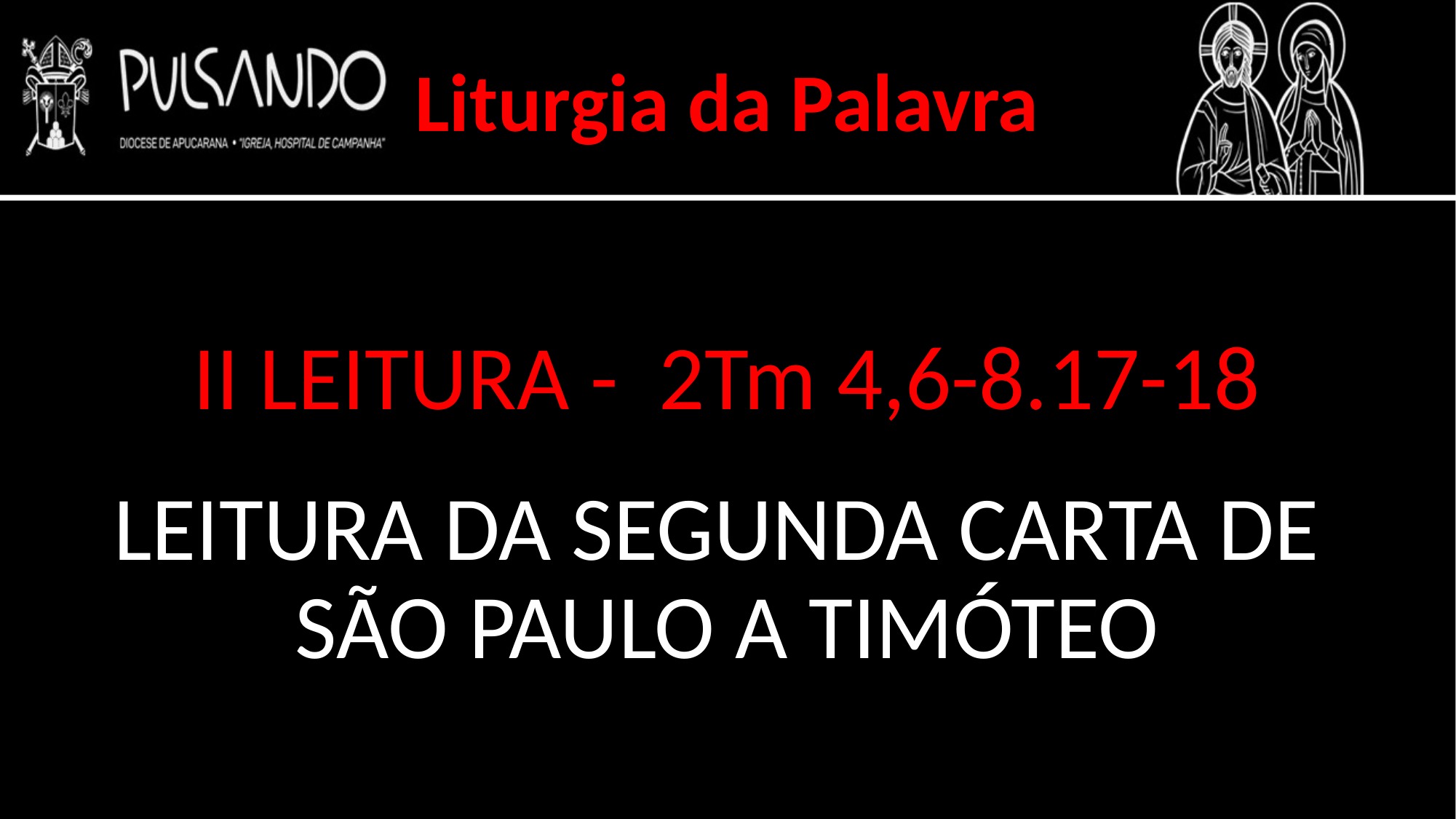

Liturgia da Palavra

II LEITURA -  2Tm 4,6-8.17-18

LEITURA DA SEGUNDA CARTA DE  SÃO PAULO A TIMÓTEO